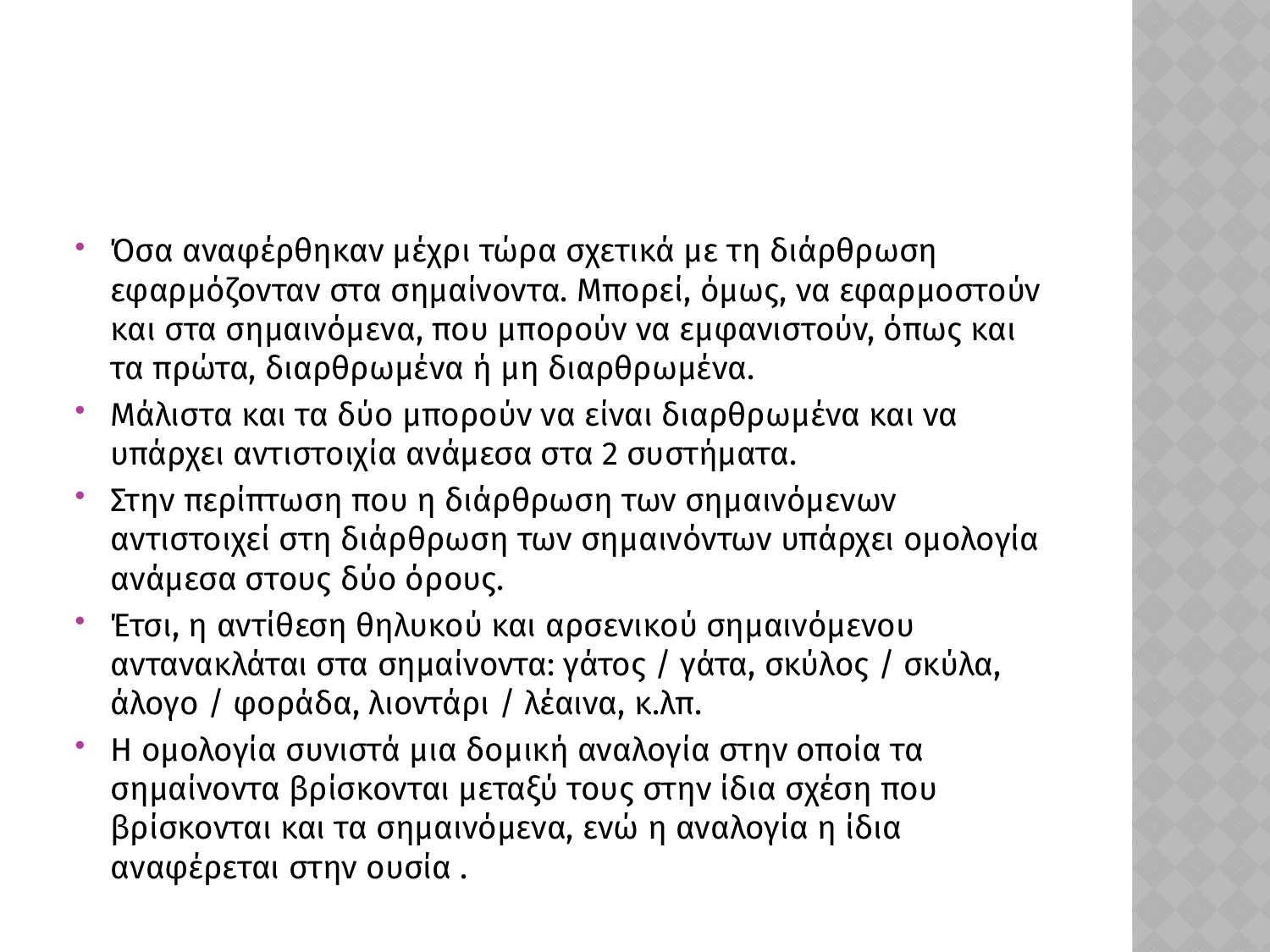

#
Όσα αναφέρθηκαν μέχρι τώρα σχετικά με τη διάρθρωση εφαρμόζονταν στα σημαίνοντα. Μπορεί, όμως, να εφαρμοστούν και στα σημαινόμενα, που μπορούν να εμφανιστούν, όπως και τα πρώτα, διαρθρωμένα ή μη διαρθρωμένα.
Μάλιστα και τα δύο μπορούν να είναι διαρθρωμένα και να υπάρχει αντιστοιχία ανάμεσα στα 2 συστήματα.
Στην περίπτωση που η διάρθρωση των σημαινόμενων αντιστοιχεί στη διάρθρωση των σημαινόντων υπάρχει ομολογία ανάμεσα στους δύο όρους.
Έτσι, η αντίθεση θηλυκού και αρσενικού σημαινόμενου αντανακλάται στα σημαίνοντα: γάτος / γάτα, σκύλος / σκύλα, άλογο / φοράδα, λιοντάρι / λέαινα, κ.λπ.
Η ομολογία συνιστά μια δομική αναλογία στην οποία τα σημαίνοντα βρίσκονται μεταξύ τους στην ίδια σχέση που βρίσκονται και τα σημαινόμενα, ενώ η αναλογία η ίδια αναφέρεται στην ουσία .